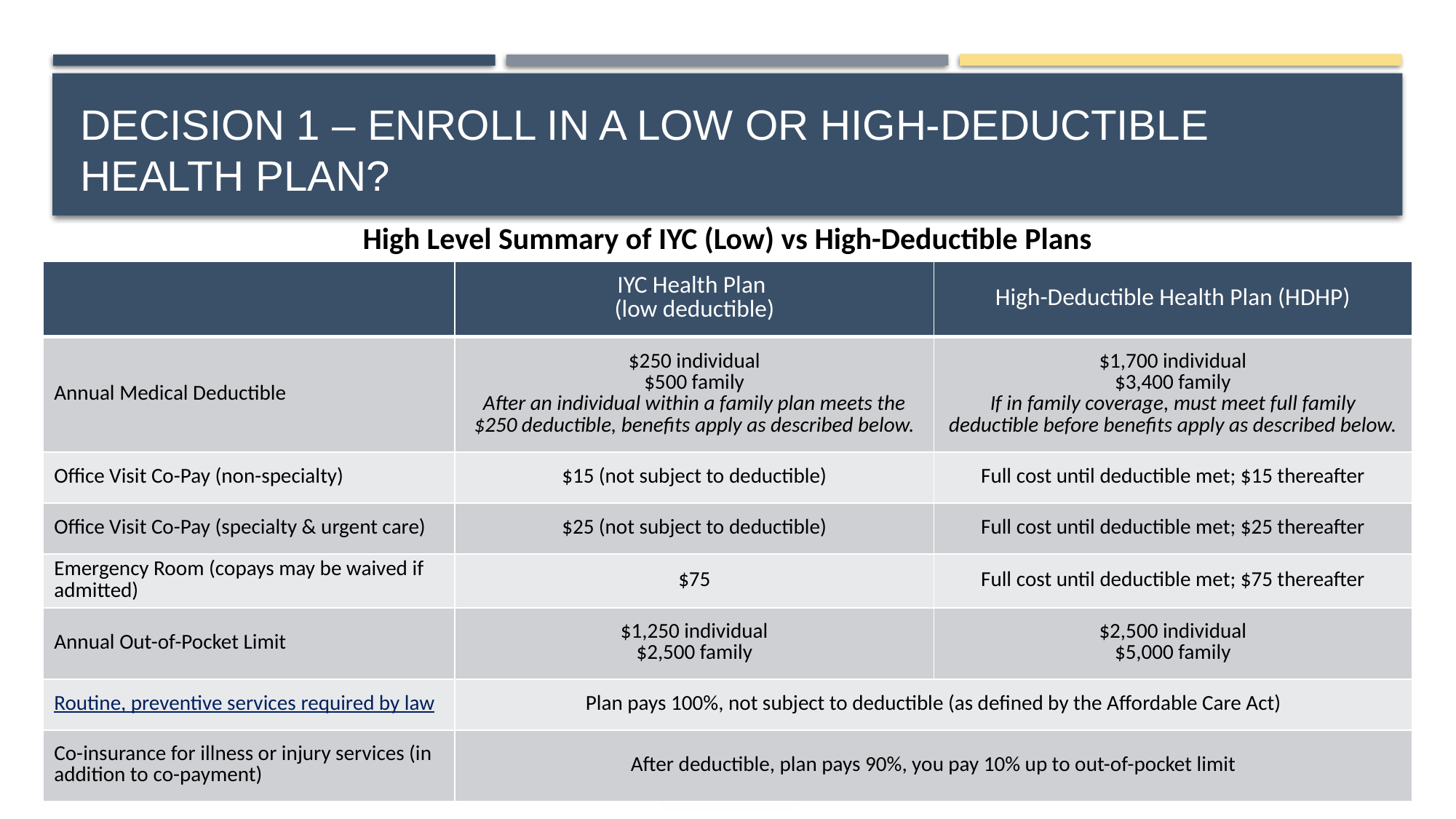

# Decision 1 – enroll in a Low or High-Deductible Health Plan?
High Level Summary of IYC (Low) vs High-Deductible Plans

|  | IYC Health Plan (low deductible) | High-Deductible Health Plan (HDHP) |
| --- | --- | --- |
| Annual Medical Deductible | $250 individual $500 family After an individual within a family plan meets the $250 deductible, benefits apply as described below. | $1,700 individual $3,400 family If in family coverage, must meet full family deductible before benefits apply as described below. |
| Office Visit Co-Pay (non-specialty) | $15 (not subject to deductible) | Full cost until deductible met; $15 thereafter |
| Office Visit Co-Pay (specialty & urgent care) | $25 (not subject to deductible) | Full cost until deductible met; $25 thereafter |
| Emergency Room (copays may be waived if admitted) | $75 | Full cost until deductible met; $75 thereafter |
| Annual Out-of-Pocket Limit | $1,250 individual $2,500 family | $2,500 individual $5,000 family |
| Routine, preventive services required by law | Plan pays 100%, not subject to deductible (as defined by the Affordable Care Act) |  |
| Co-insurance for illness or injury services (in addition to co-payment) | After deductible, plan pays 90%, you pay 10% up to out-of-pocket limit |  |
32